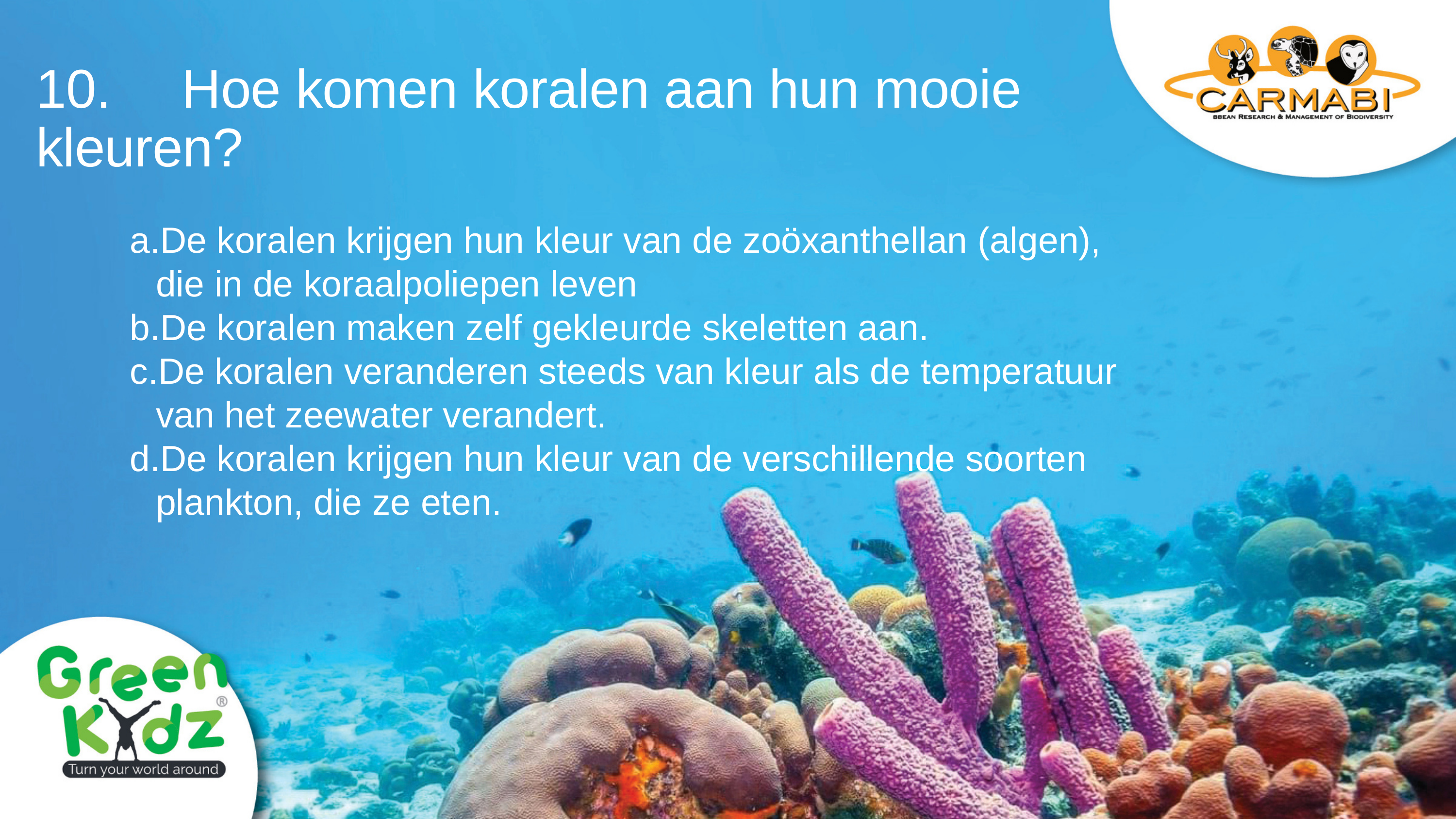

10.	Hoe komen koralen aan hun mooie kleuren?
De koralen krijgen hun kleur van de zoöxanthellan (algen), die in de koraalpoliepen leven
De koralen maken zelf gekleurde skeletten aan.
De koralen veranderen steeds van kleur als de temperatuur van het zeewater verandert.
De koralen krijgen hun kleur van de verschillende soorten plankton, die ze eten.